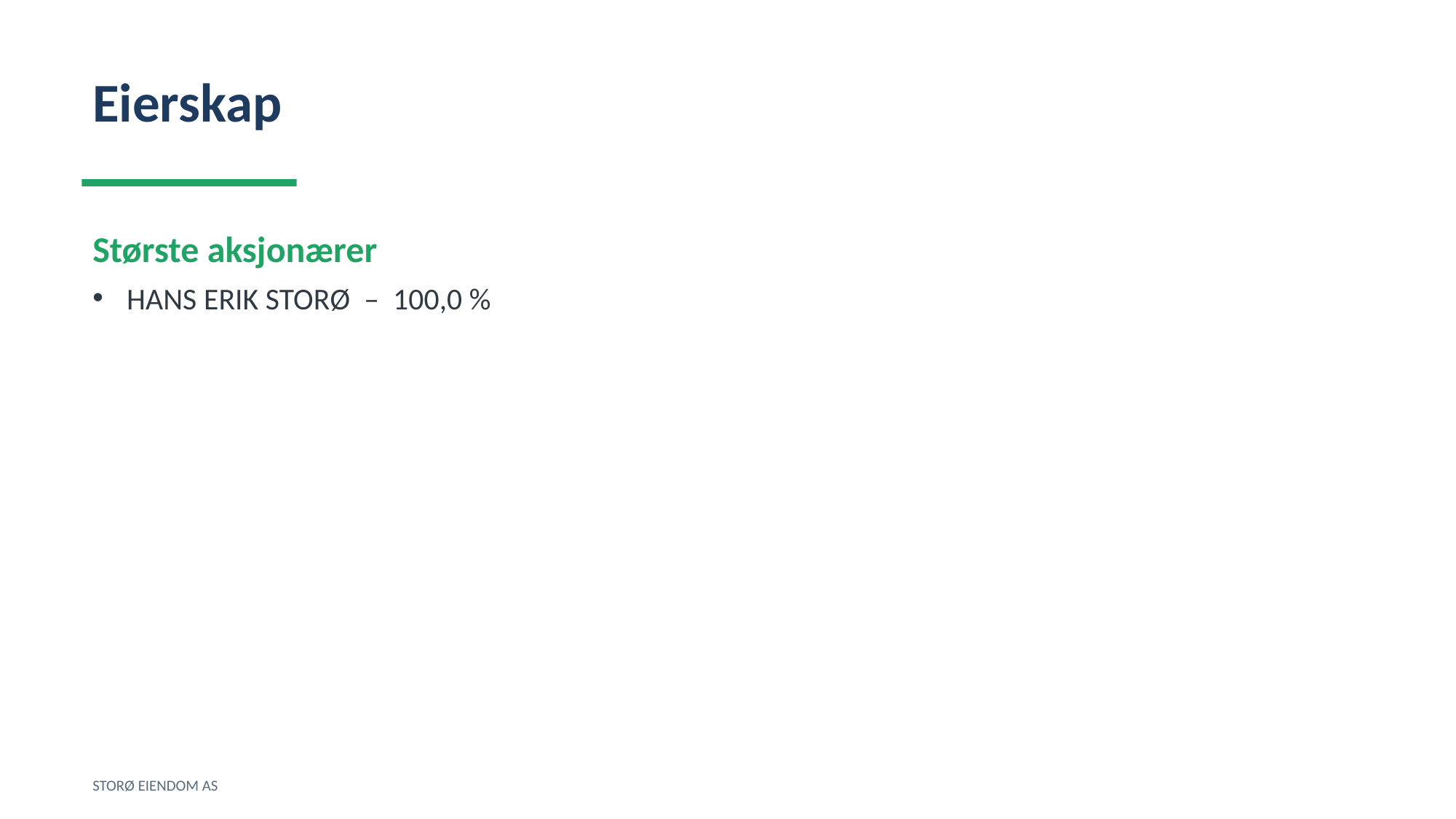

Eierskap

Største aksjonærer
HANS ERIK STORØ  –  100,0 %
STORØ EIENDOM AS